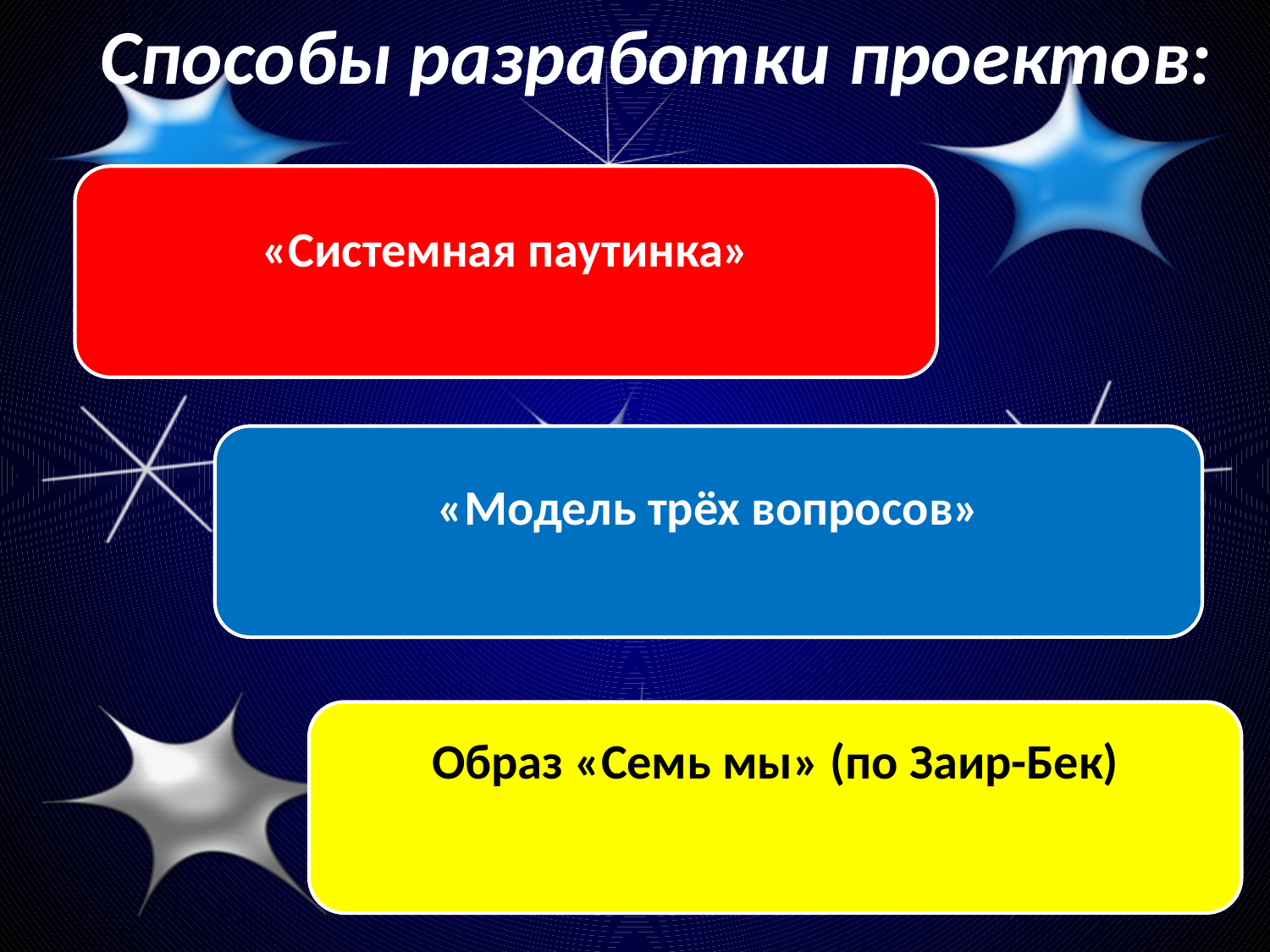

# Способы разработки проектов:
«Системная паутинка»

Образ «Семь мы» (по Заир-Бек)

«Модель трёх вопросов»